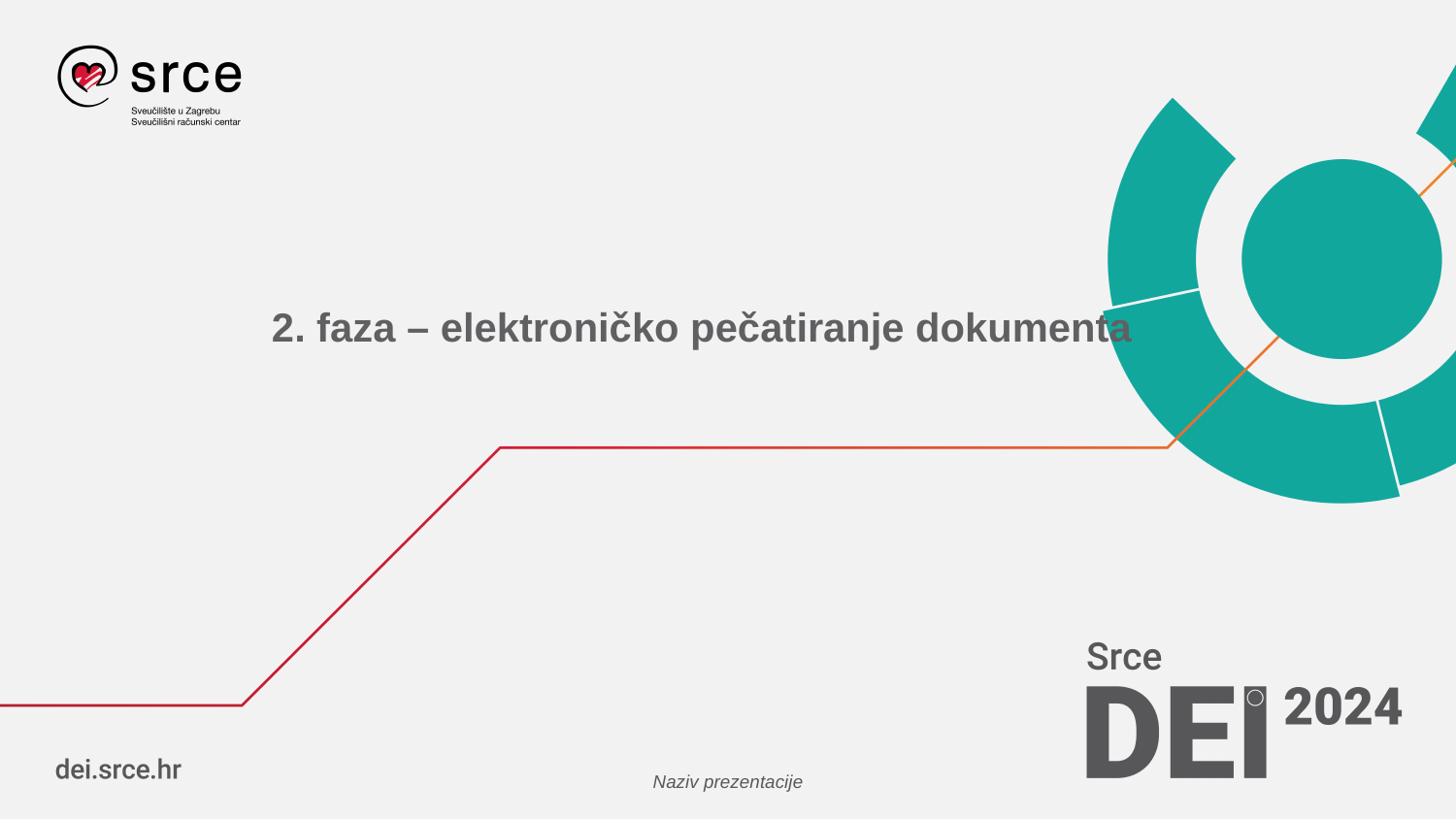

# 2. faza – elektroničko pečatiranje dokumenta

Naziv prezentacije